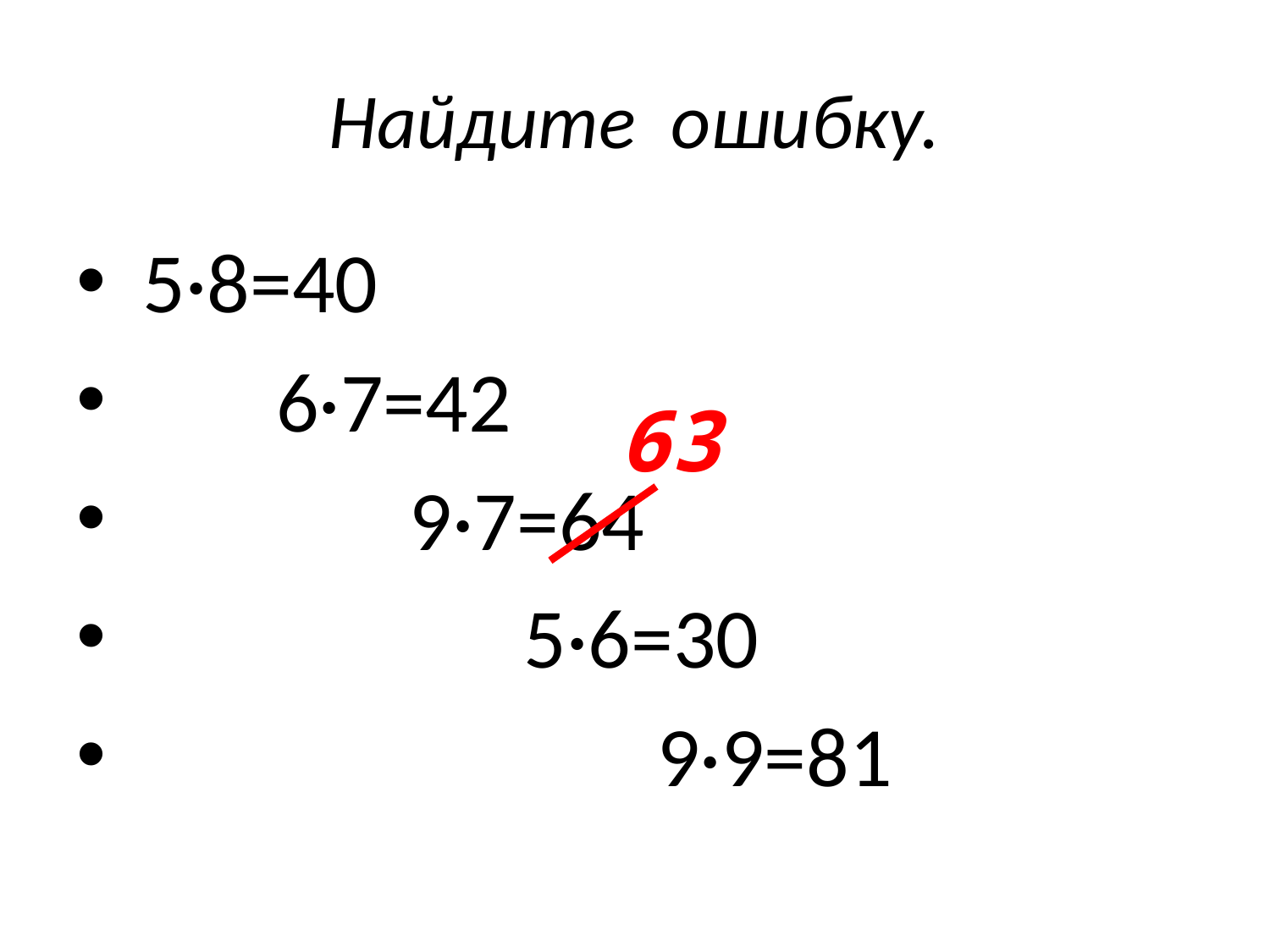

# Найдите  ошибку.
 5·8=40
        6·7=42
               9·7=64
                     5·6=30
                            9·9=81
63